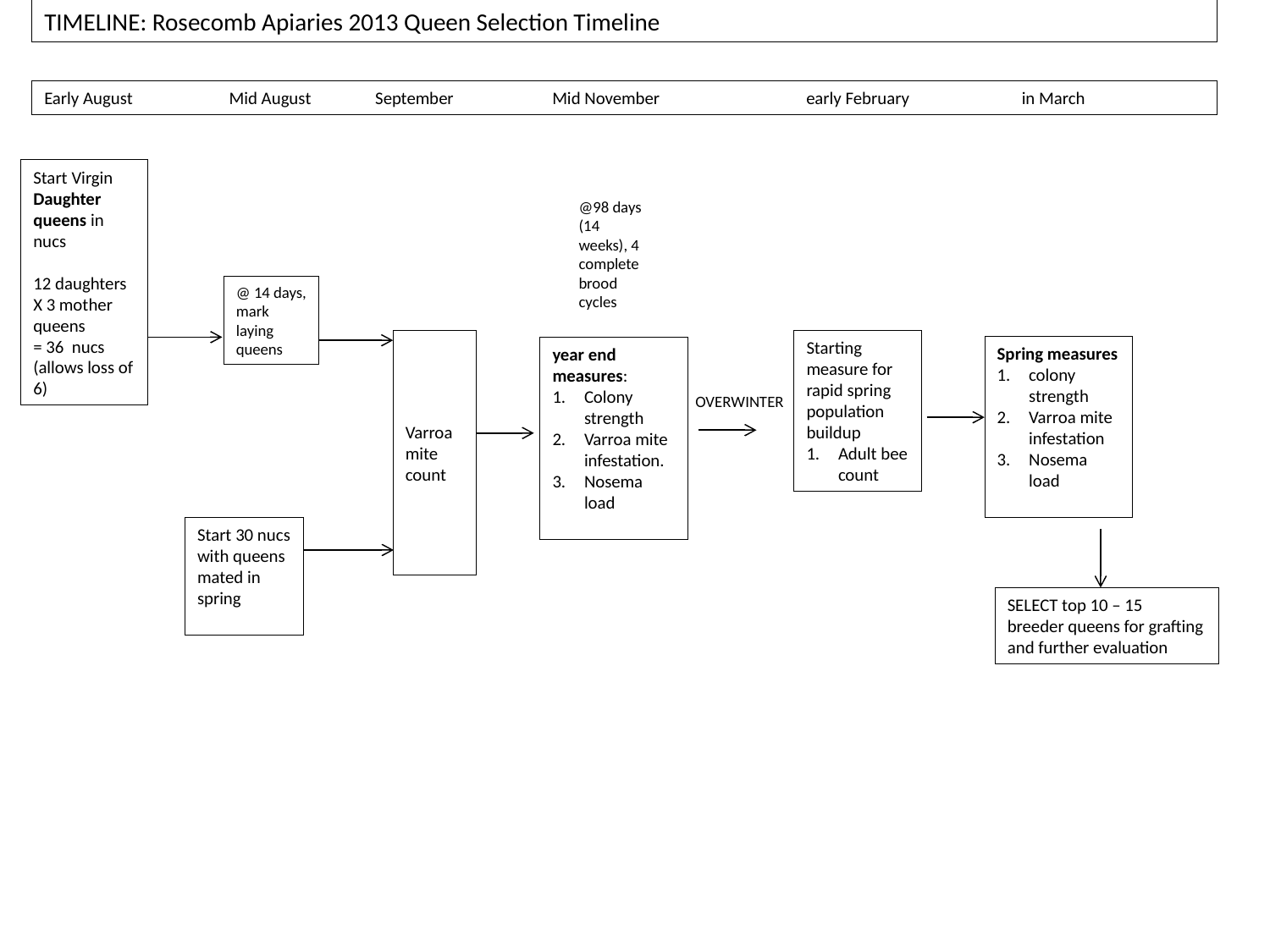

TIMELINE: Rosecomb Apiaries 2013 Queen Selection Timeline
Early August                        Mid August                September   	Mid November  		early February                            in March
Start Virgin
Daughter queens in nucs

12 daughters
X 3 mother queens
= 36  nucs
(allows loss of 6)
@98 days (14 weeks), 4 complete brood cycles
@ 14 days, mark laying queens

Varroa mite count

Starting measure for rapid spring population buildup
Adult bee count
Spring measures
colony strength
Varroa mite infestation
Nosema load

year end measures:
Colony strength
Varroa mite infestation.
Nosema load

OVERWINTER
Start 30 nucs with queens mated in spring

SELECT top 10 – 15  breeder queens for grafting and further evaluation